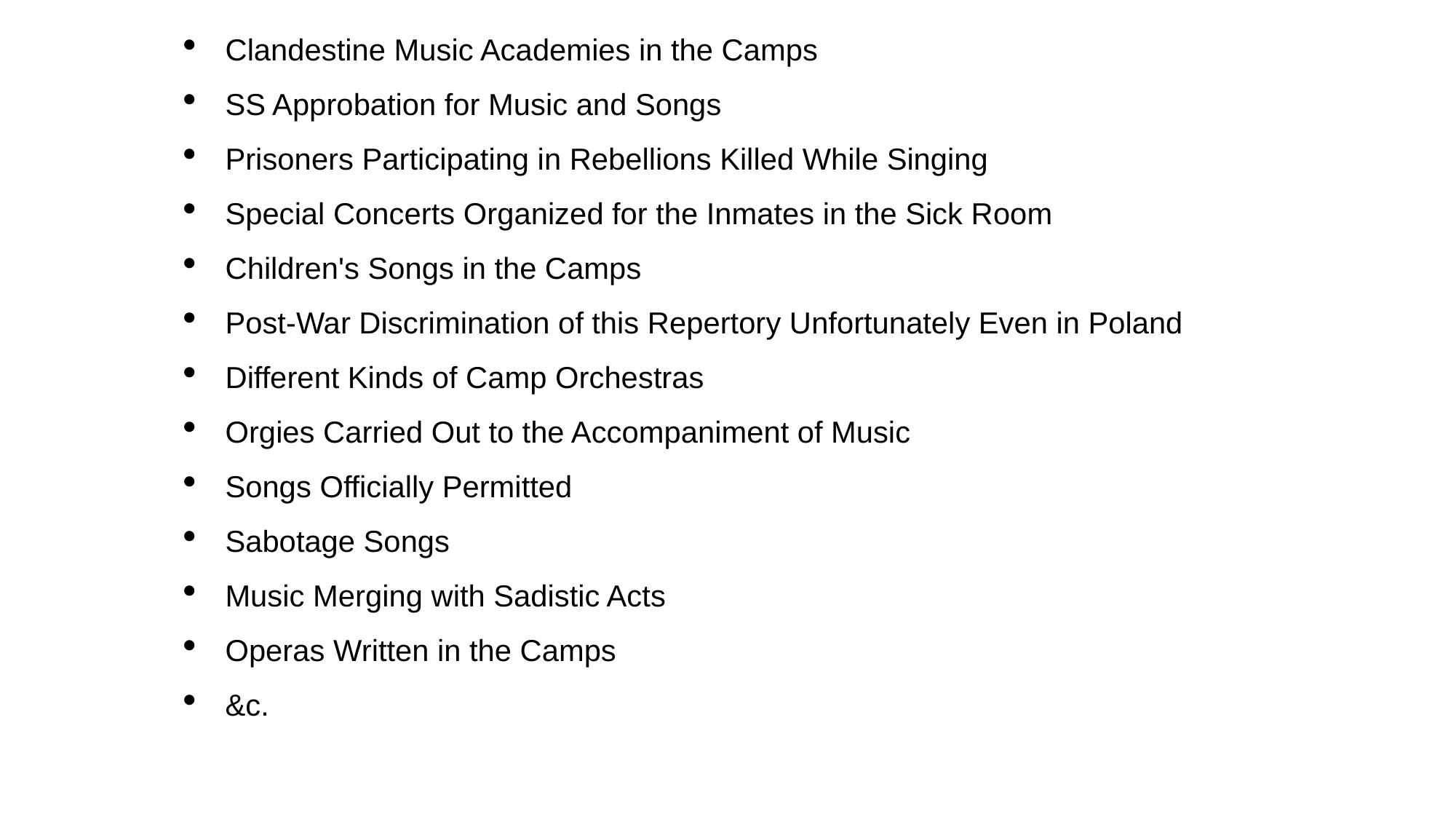

Clandestine Music Academies in the Camps
SS Approbation for Music and Songs
Prisoners Participating in Rebellions Killed While Singing
Special Concerts Organized for the Inmates in the Sick Room
Children's Songs in the Camps
Post‑War Discrimination of this Repertory Unfortunately Even in Poland
Different Kinds of Camp Orchestras
Orgies Carried Out to the Accompaniment of Music
Songs Officially Permitted
Sabotage Songs
Music Merging with Sadistic Acts
Operas Written in the Camps
&c.